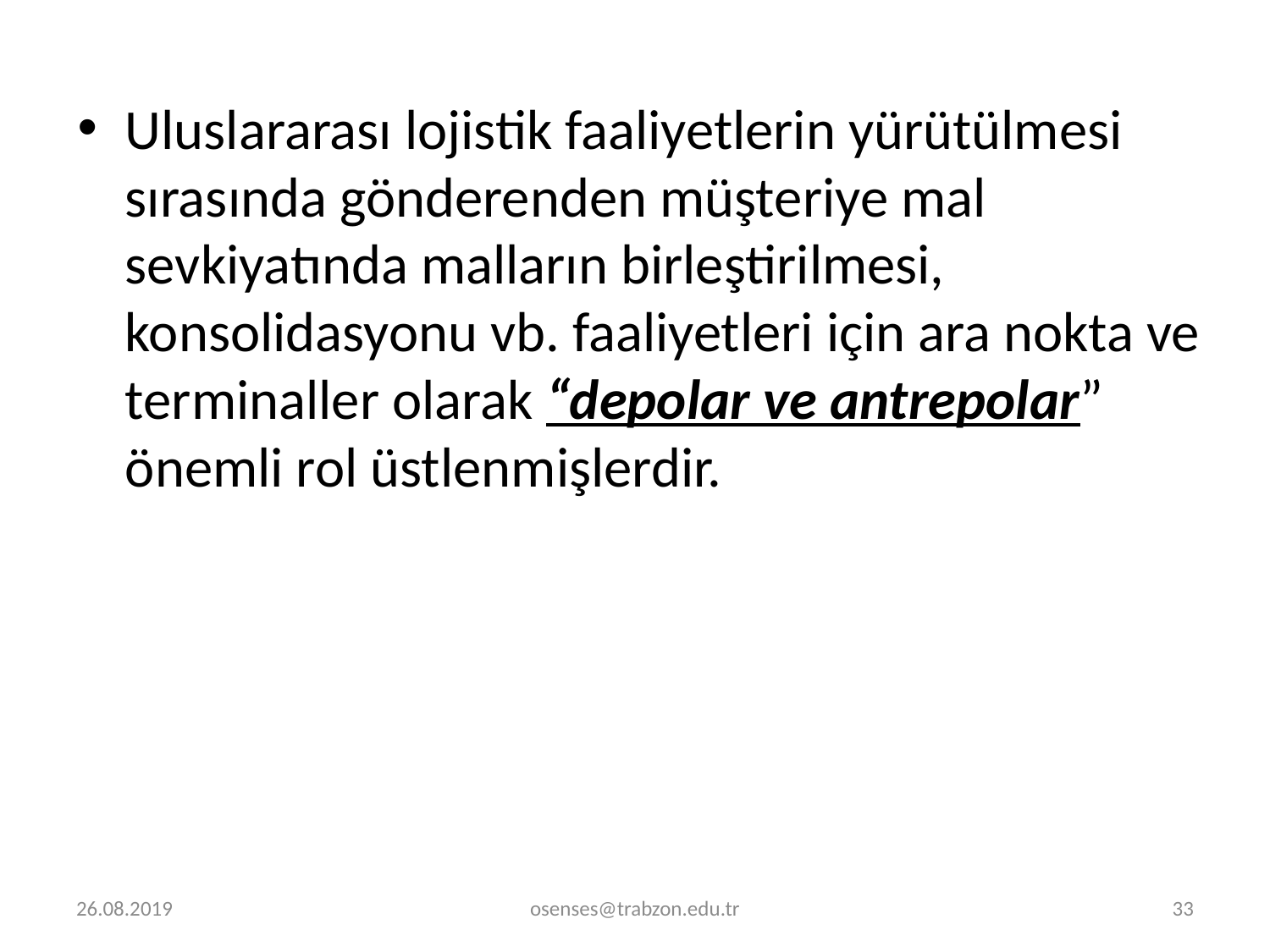

Uluslararası lojistik faaliyetlerin yürütülmesi sırasında gönderenden müşte­riye mal sevkiyatında malların birleştirilmesi, konsolidasyonu vb. faaliyetleri için ara nokta ve terminaller olarak “depolar ve antrepolar” önemli rol üstlen­mişlerdir.
26.08.2019
osenses@trabzon.edu.tr
33